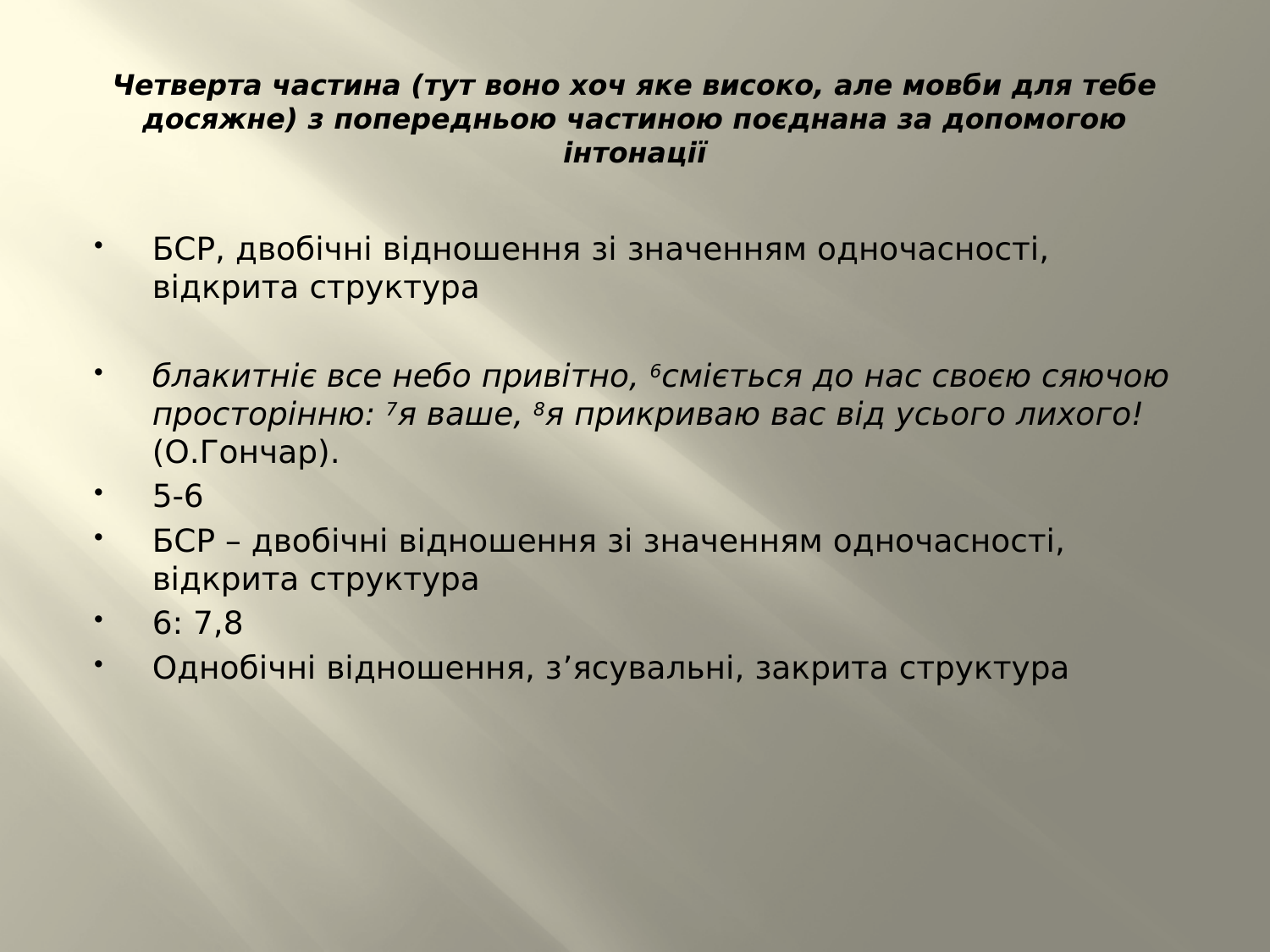

# Четверта частина (тут воно хоч яке високо, але мовби для тебе досяжне) з попередньою частиною поєднана за допомогою інтонації
БСР, двобічні відношення зі значенням одночасності, відкрита структура

блакитніє все небо привітно, 6сміється до нас своєю сяючою просторінню: 7я ваше, 8я прикриваю вас від усього лихого! (О.Гончар).
5-6
БСР – двобічні відношення зі значенням одночасності, відкрита структура
6: 7,8
Однобічні відношення, з’ясувальні, закрита структура